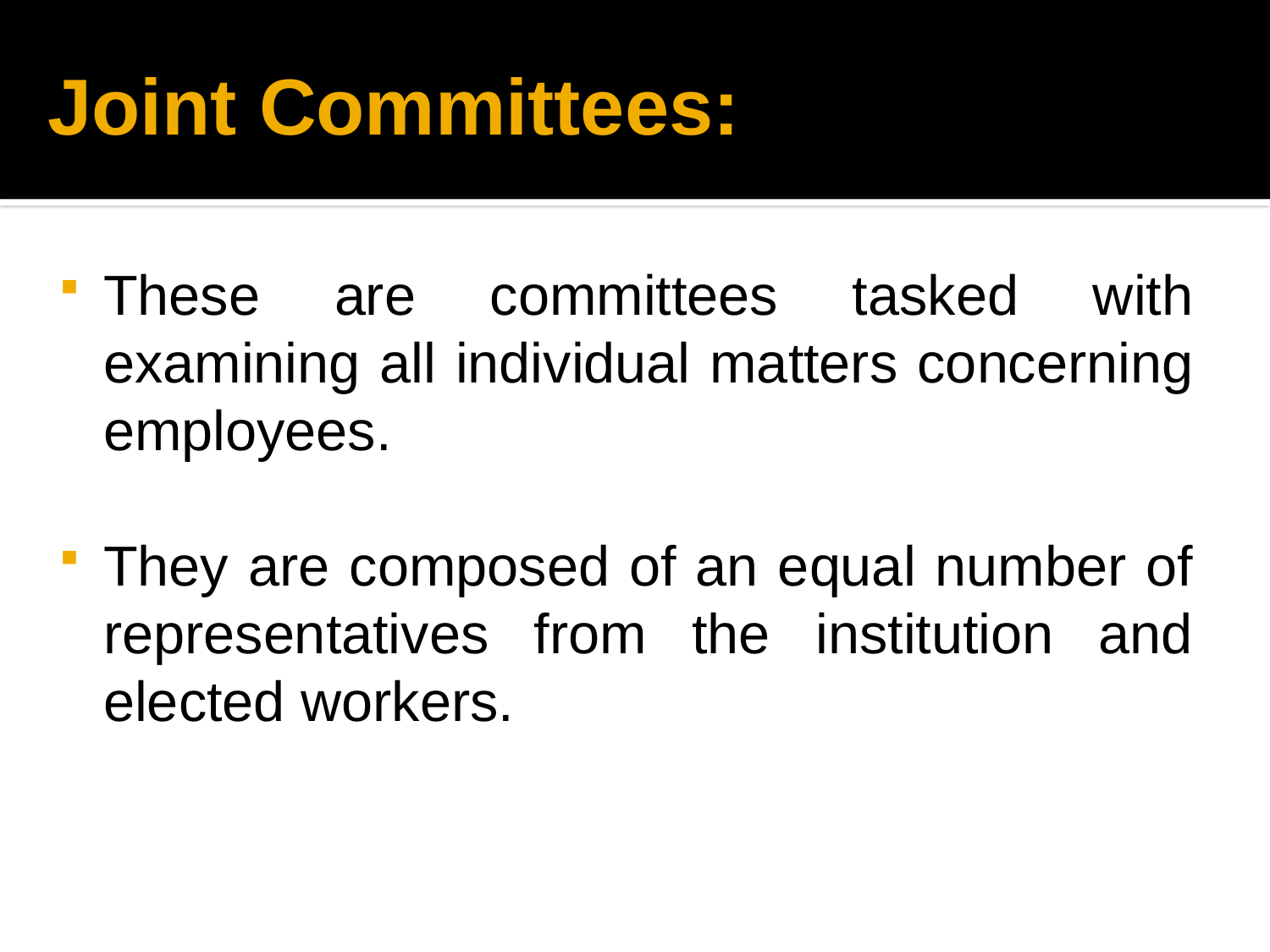

# Joint Committees:
These are committees tasked with examining all individual matters concerning employees.

They are composed of an equal number of representatives from the institution and elected workers.